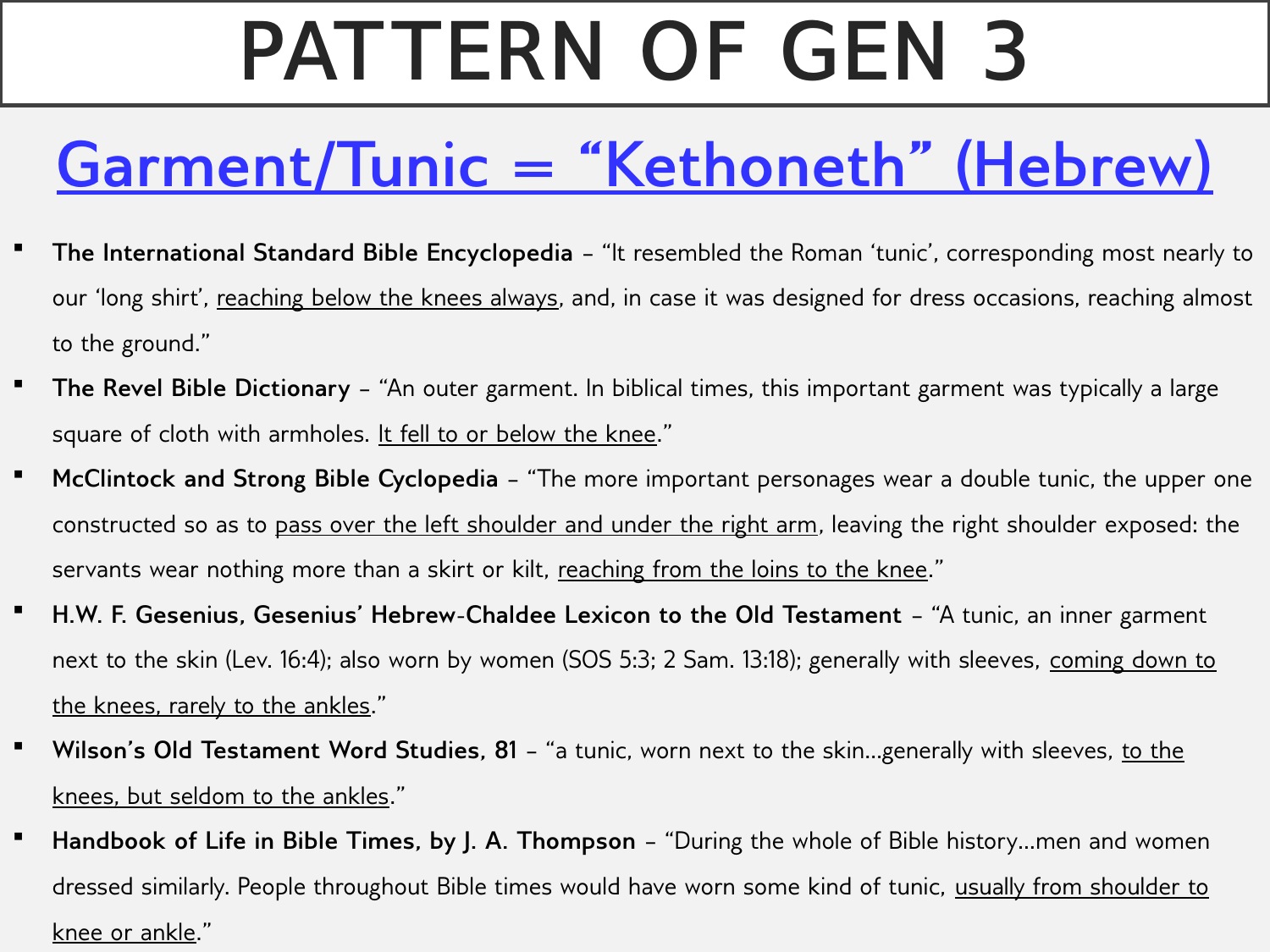

# Pattern of gen 3
Garment/Tunic = “Kethoneth” (Hebrew)
The International Standard Bible Encyclopedia – “It resembled the Roman ‘tunic’, corresponding most nearly to our ‘long shirt’, reaching below the knees always, and, in case it was designed for dress occasions, reaching almost to the ground.”
The Revel Bible Dictionary – “An outer garment. In biblical times, this important garment was typically a large square of cloth with armholes. It fell to or below the knee.”
McClintock and Strong Bible Cyclopedia – “The more important personages wear a double tunic, the upper one constructed so as to pass over the left shoulder and under the right arm, leaving the right shoulder exposed: the servants wear nothing more than a skirt or kilt, reaching from the loins to the knee.”
H.W. F. Gesenius, Gesenius’ Hebrew-Chaldee Lexicon to the Old Testament – “A tunic, an inner garment next to the skin (Lev. 16:4); also worn by women (SOS 5:3; 2 Sam. 13:18); generally with sleeves, coming down to the knees, rarely to the ankles.”
Wilson’s Old Testament Word Studies, 81 – “a tunic, worn next to the skin…generally with sleeves, to the knees, but seldom to the ankles.”
Handbook of Life in Bible Times, by J. A. Thompson – “During the whole of Bible history…men and women dressed similarly. People throughout Bible times would have worn some kind of tunic, usually from shoulder to knee or ankle.”